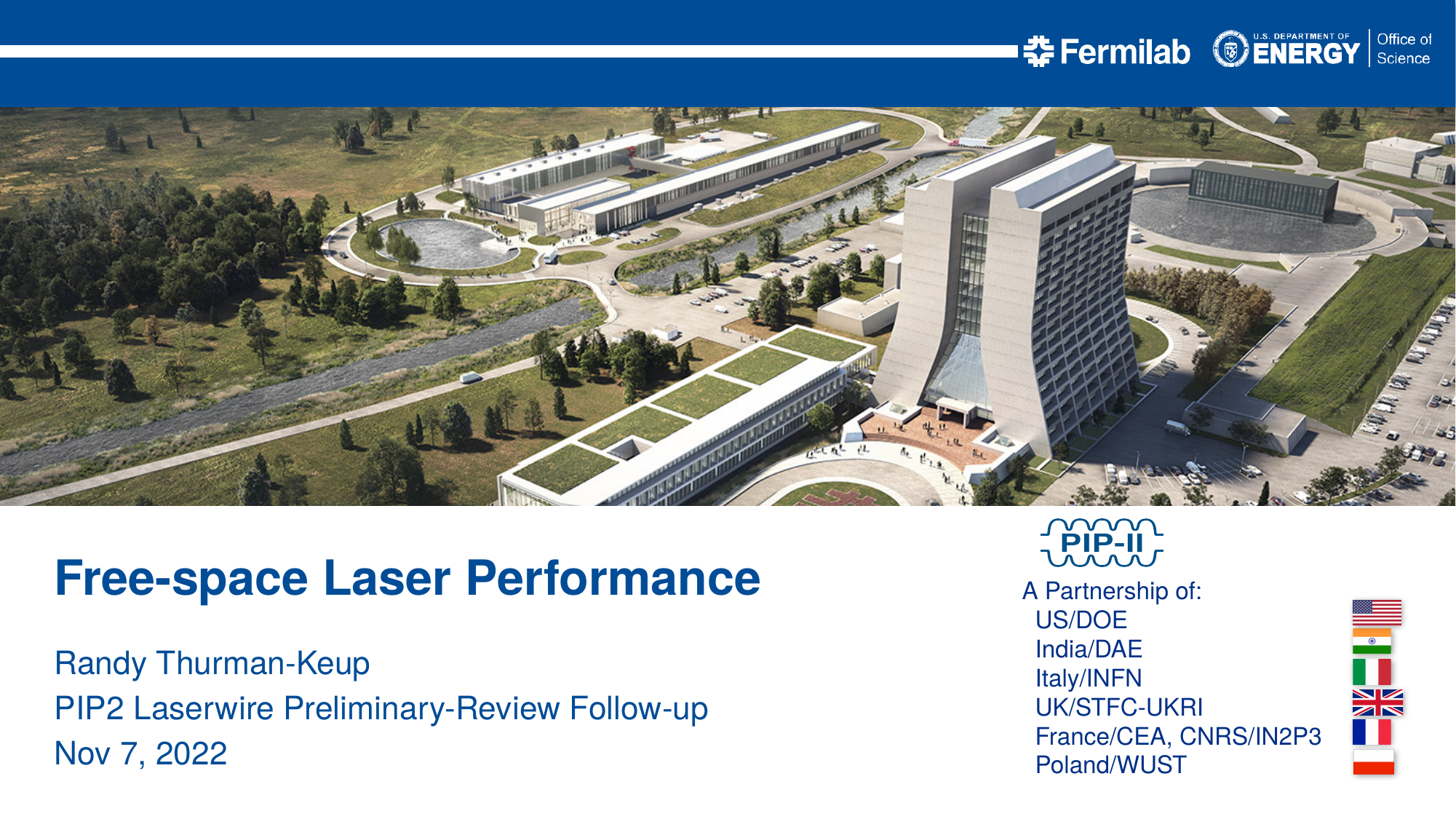

Free-space Laser Performance
Randy Thurman-Keup
PIP2 Laserwire Preliminary-Review Follow-up
Nov 7, 2022